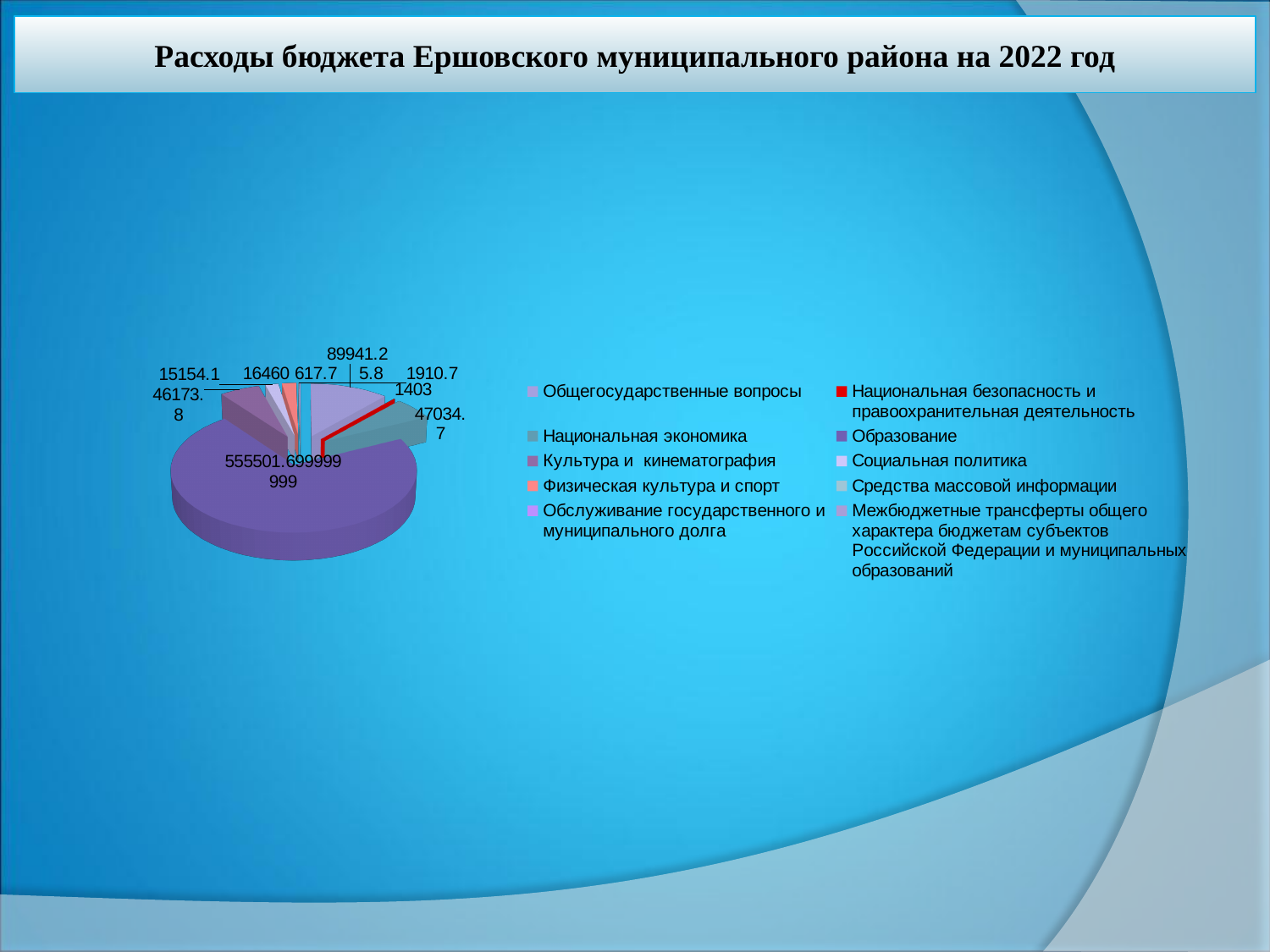

# Расходы бюджета Ершовского муниципального района на 2022 год

[unsupported chart]